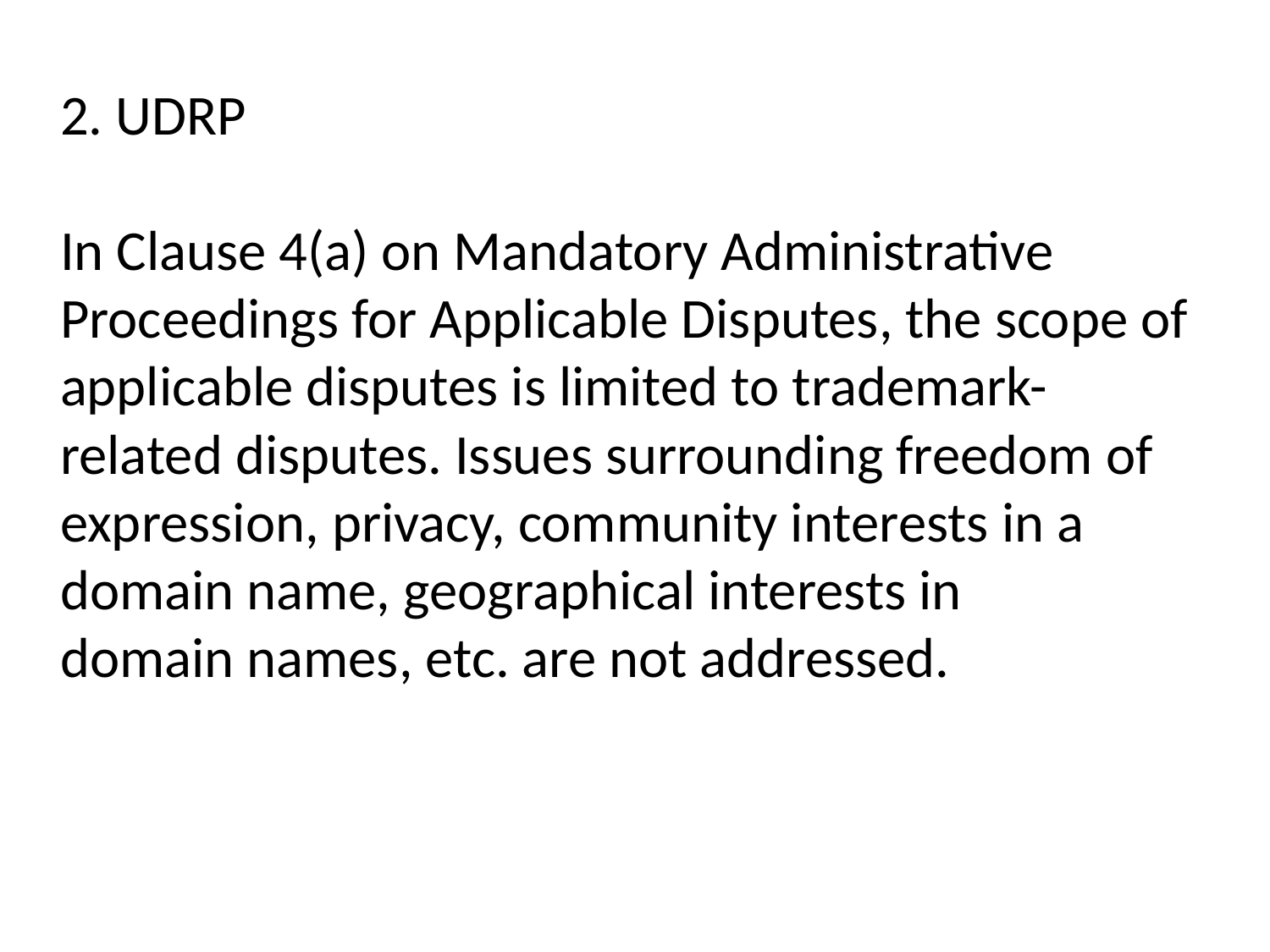

2. UDRP
In Clause 4(a) on Mandatory Administrative Proceedings for Applicable Disputes, the scope of applicable disputes is limited to trademark-related disputes. Issues surrounding freedom of expression, privacy, community interests in a domain name, geographical interests in
domain names, etc. are not addressed.